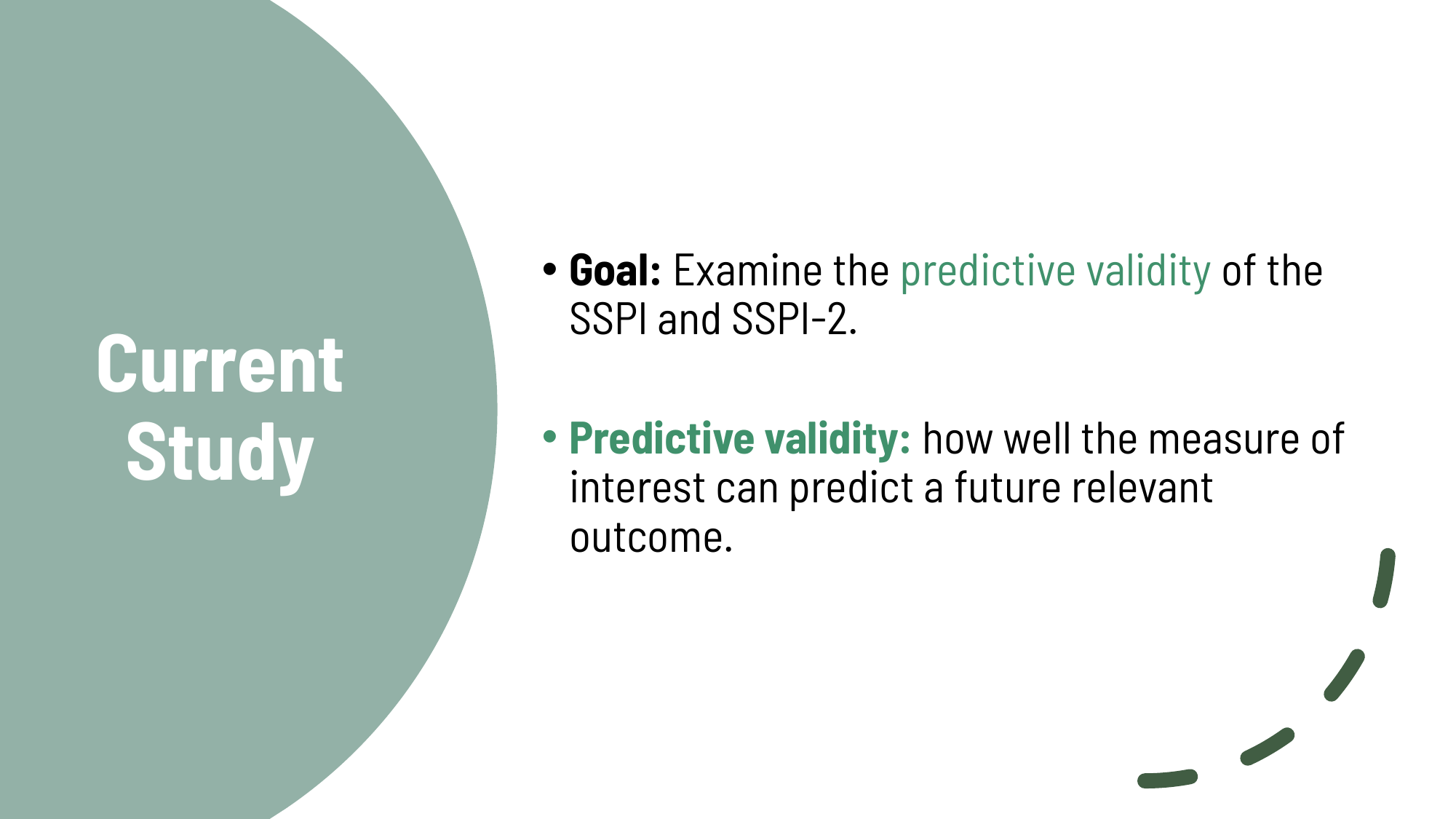

Goal: Examine the predictive validity of the SSPI and SSPI-2.
Predictive validity: how well the measure of interest can predict a future relevant outcome.
# Current Study